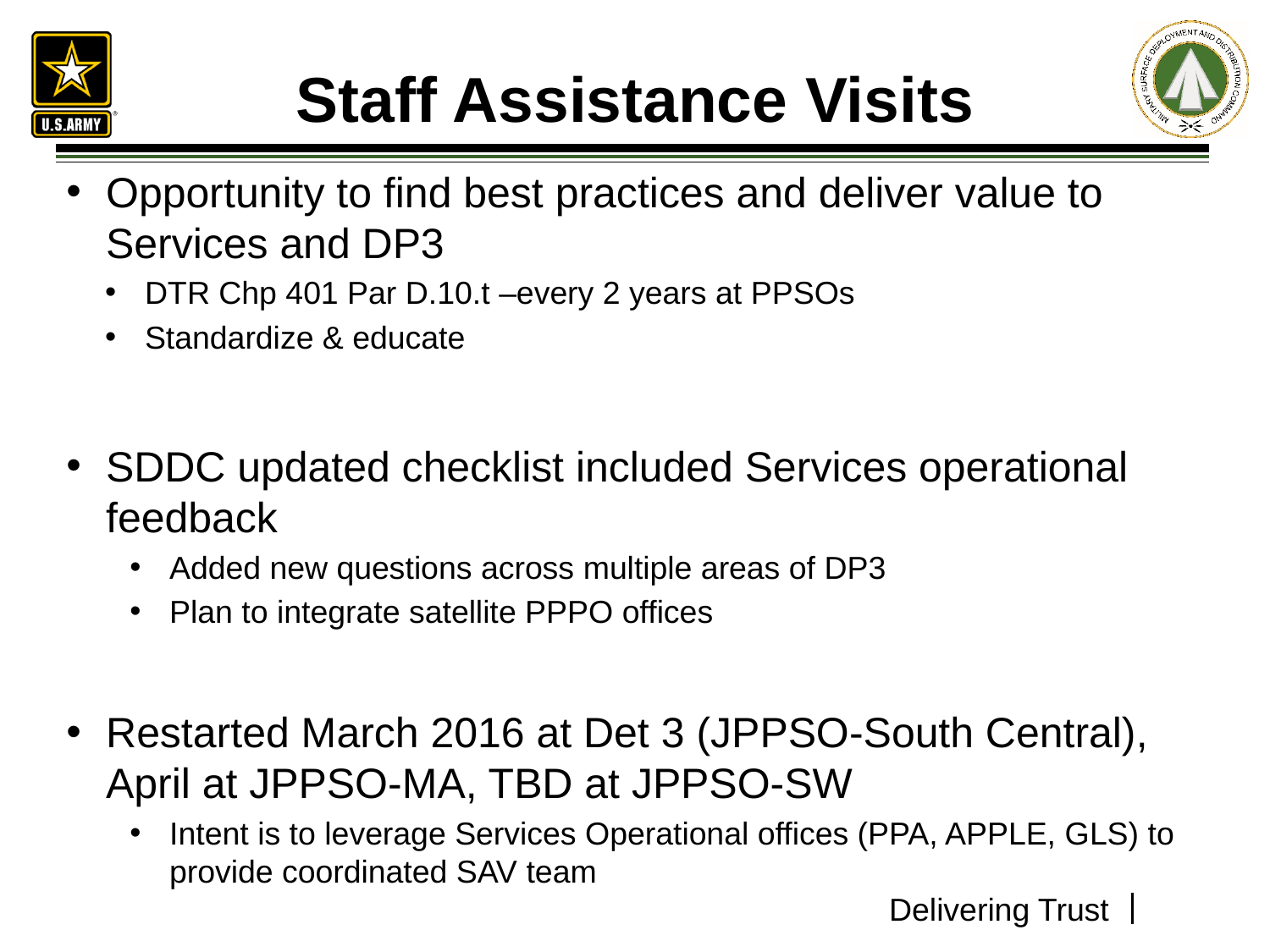

# Staff Assistance Visits
Opportunity to find best practices and deliver value to Services and DP3
DTR Chp 401 Par D.10.t –every 2 years at PPSOs
Standardize & educate

SDDC updated checklist included Services operational feedback
Added new questions across multiple areas of DP3
Plan to integrate satellite PPPO offices

Restarted March 2016 at Det 3 (JPPSO-South Central), April at JPPSO-MA, TBD at JPPSO-SW
Intent is to leverage Services Operational offices (PPA, APPLE, GLS) to provide coordinated SAV team